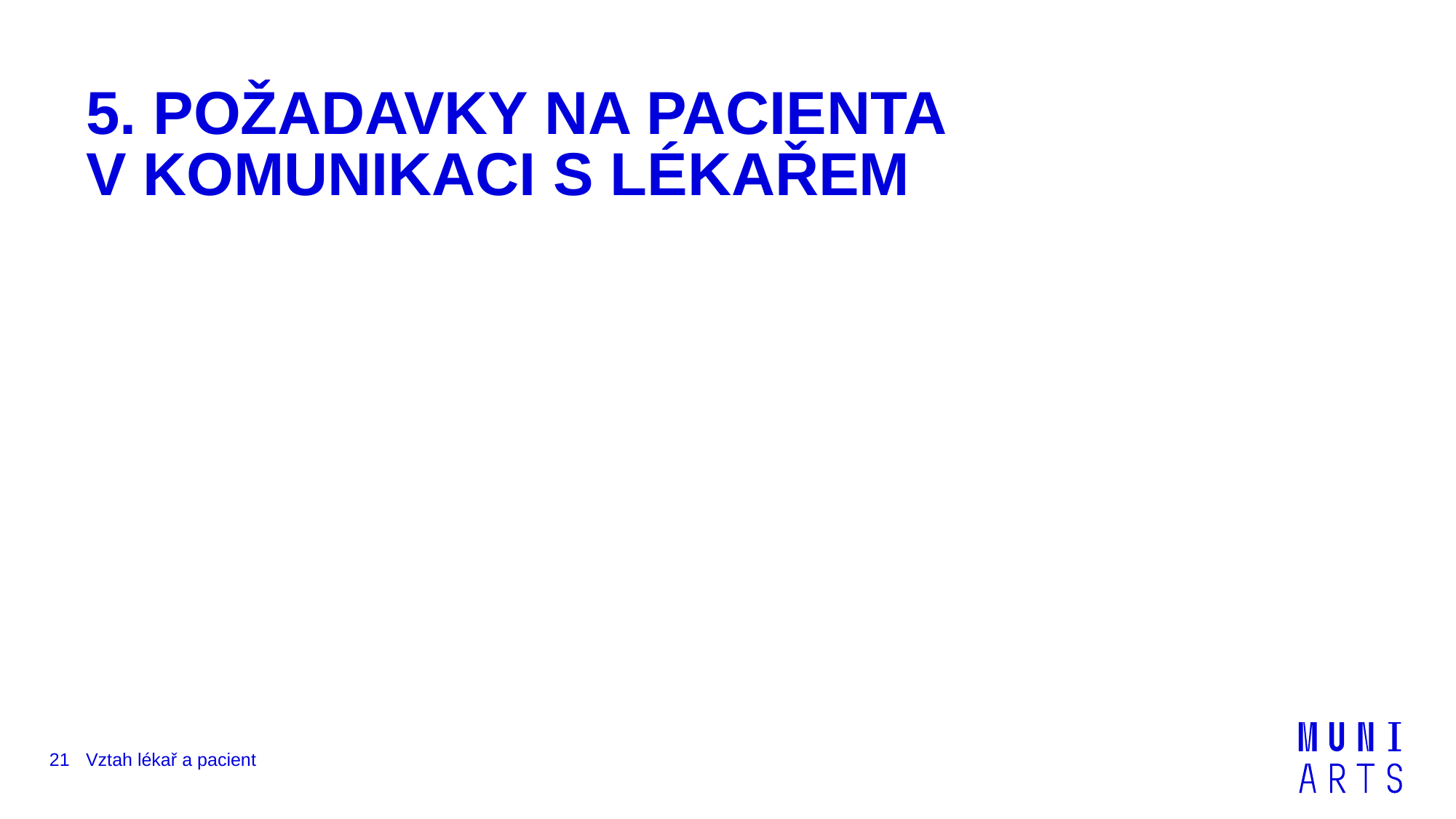

# 5. POŽADAVKY NA PACIENTA V KOMUNIKACI S LÉKAŘEM
21
Vztah lékař a pacient